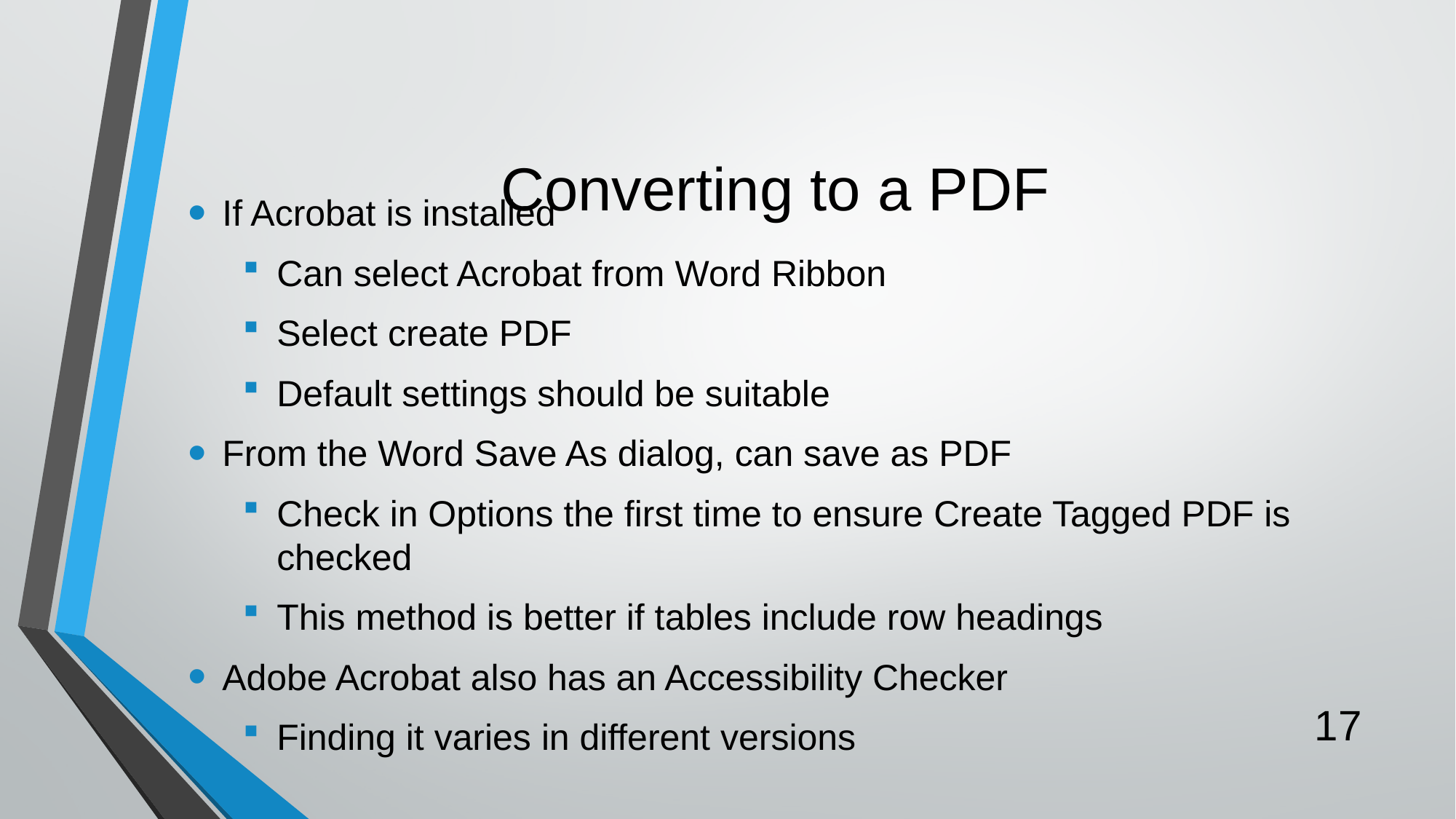

# Converting to a PDF
If Acrobat is installed
Can select Acrobat from Word Ribbon
Select create PDF
Default settings should be suitable
From the Word Save As dialog, can save as PDF
Check in Options the first time to ensure Create Tagged PDF is checked
This method is better if tables include row headings
Adobe Acrobat also has an Accessibility Checker
Finding it varies in different versions
17